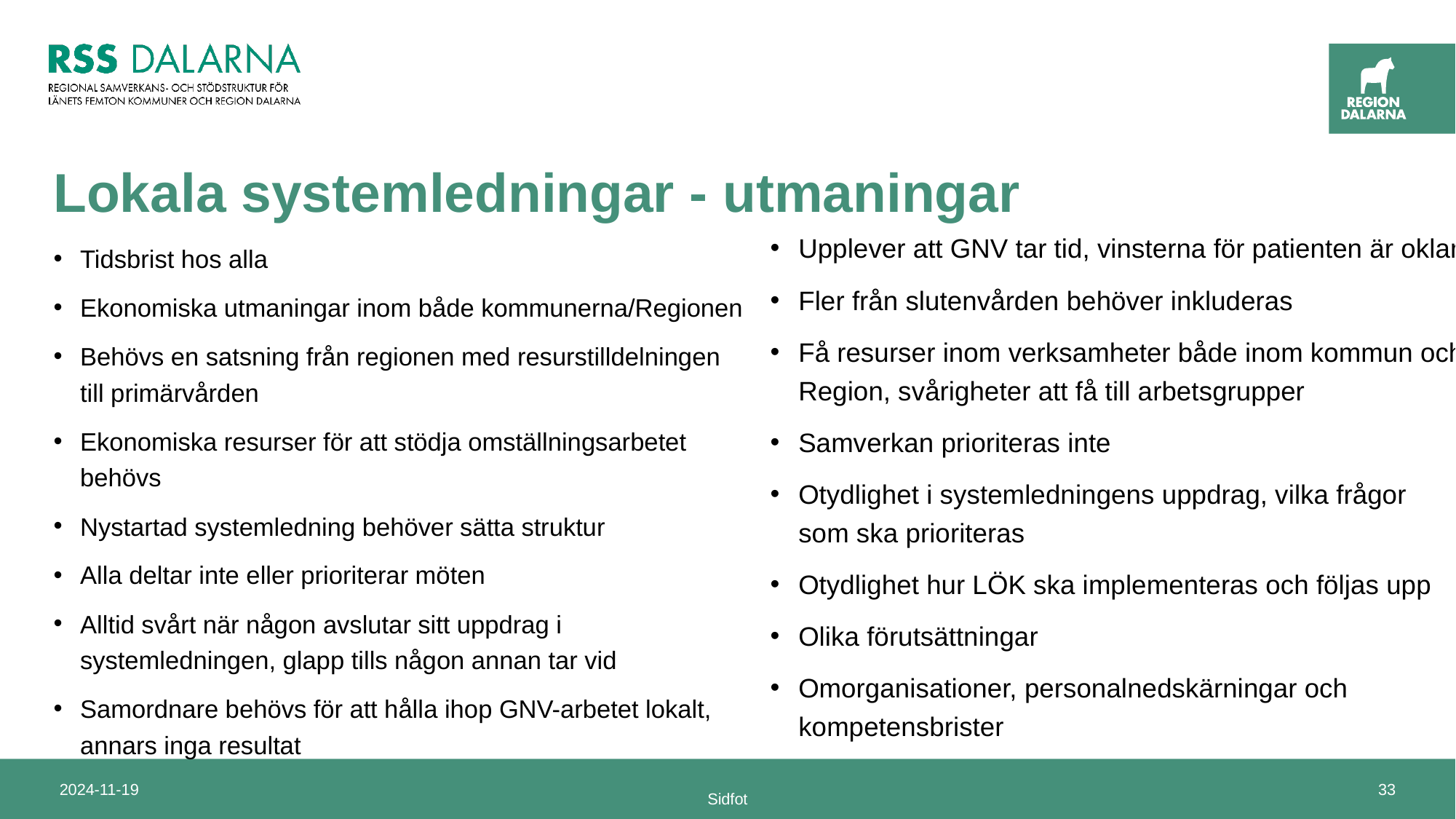

# Lokala systemledningar - utmaningar
Upplever att GNV tar tid, vinsterna för patienten är oklar
Fler från slutenvården behöver inkluderas
Få resurser inom verksamheter både inom kommun och Region, svårigheter att få till arbetsgrupper
Samverkan prioriteras inte
Otydlighet i systemledningens uppdrag, vilka frågor som ska prioriteras
Otydlighet hur LÖK ska implementeras och följas upp
Olika förutsättningar
Omorganisationer, personalnedskärningar och kompetensbrister

Tidsbrist hos alla
Ekonomiska utmaningar inom både kommunerna/Regionen
Behövs en satsning från regionen med resurstilldelningen till primärvården
Ekonomiska resurser för att stödja omställningsarbetet behövs
Nystartad systemledning behöver sätta struktur
Alla deltar inte eller prioriterar möten
Alltid svårt när någon avslutar sitt uppdrag i systemledningen, glapp tills någon annan tar vid
Samordnare behövs för att hålla ihop GNV-arbetet lokalt, annars inga resultat

2024-11-19

Sidfot
33